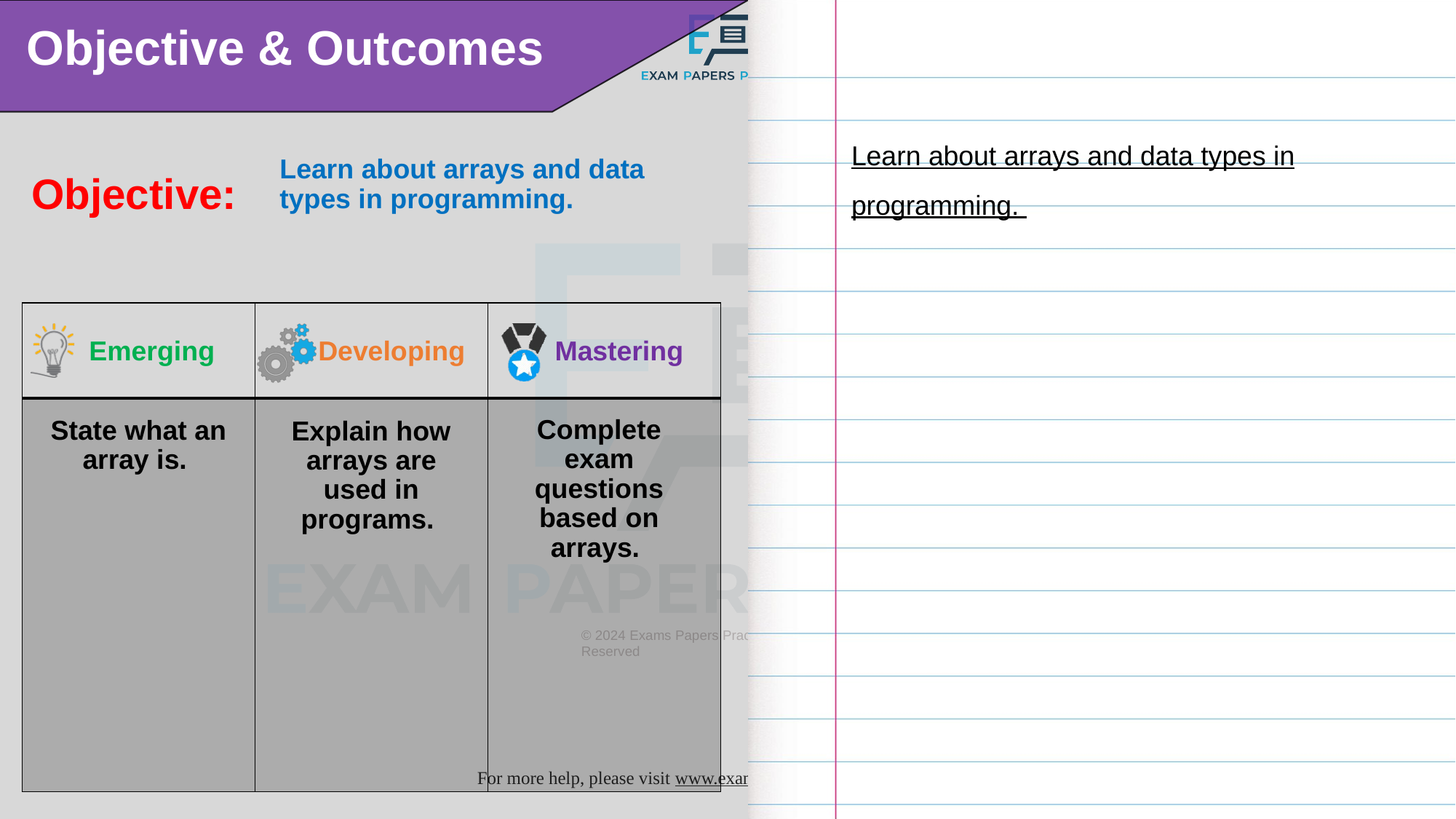

Learn about arrays and data types in programming.
Learn about arrays and data types in programming.
Complete exam questions based on arrays.

State what an array is.
Explain how arrays are used in programs.